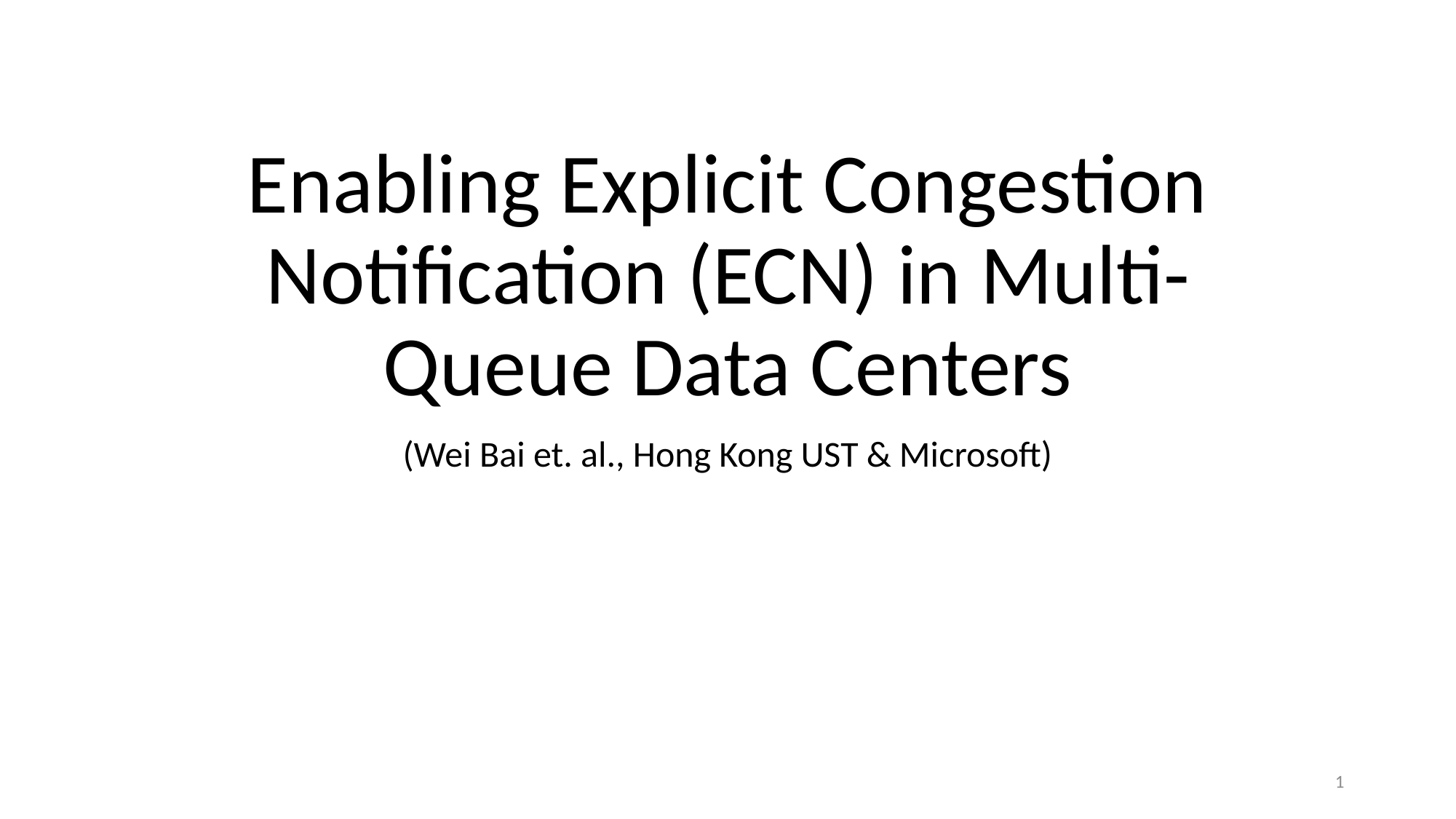

# Enabling Explicit Congestion Notification (ECN) in Multi-Queue Data Centers
(Wei Bai et. al., Hong Kong UST & Microsoft)
1